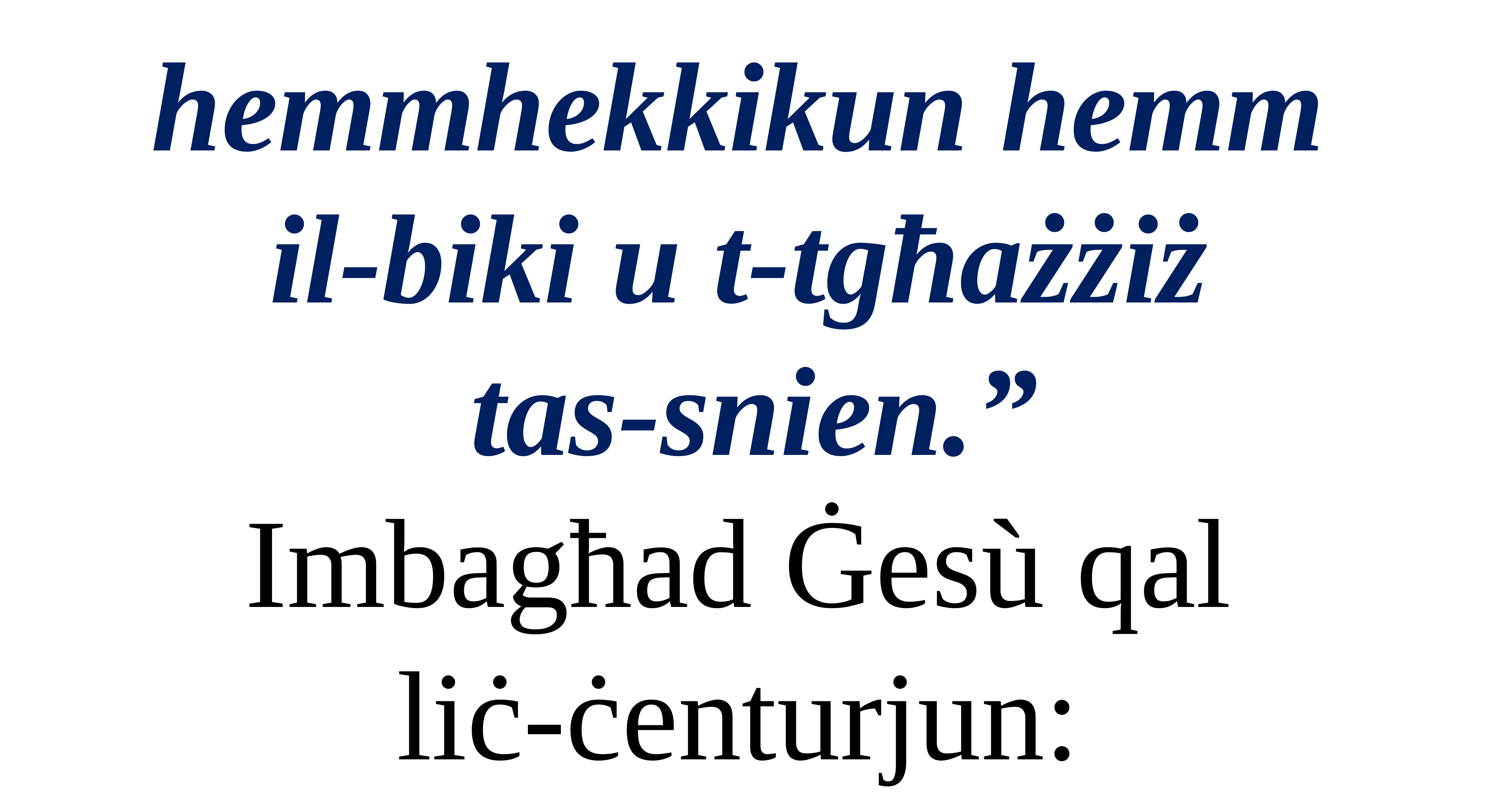

hemmhekkikun hemm
il-biki u t-tgħażżiż
tas-snien.”
Imbagħad Ġesù qal
liċ-ċenturjun: